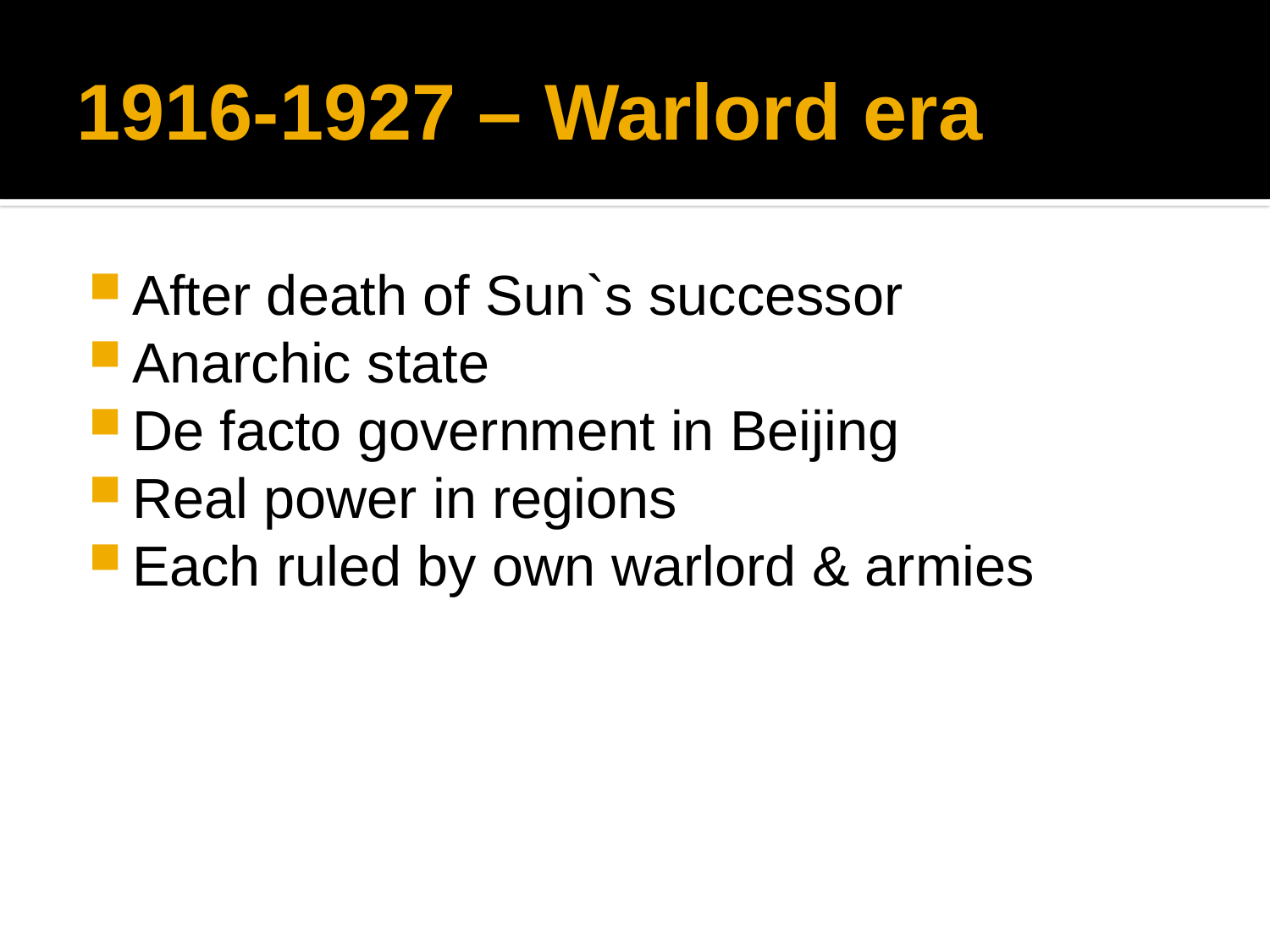

# 1916-1927 – Warlord era
After death of Sun`s successor
Anarchic state
De facto government in Beijing
Real power in regions
Each ruled by own warlord & armies